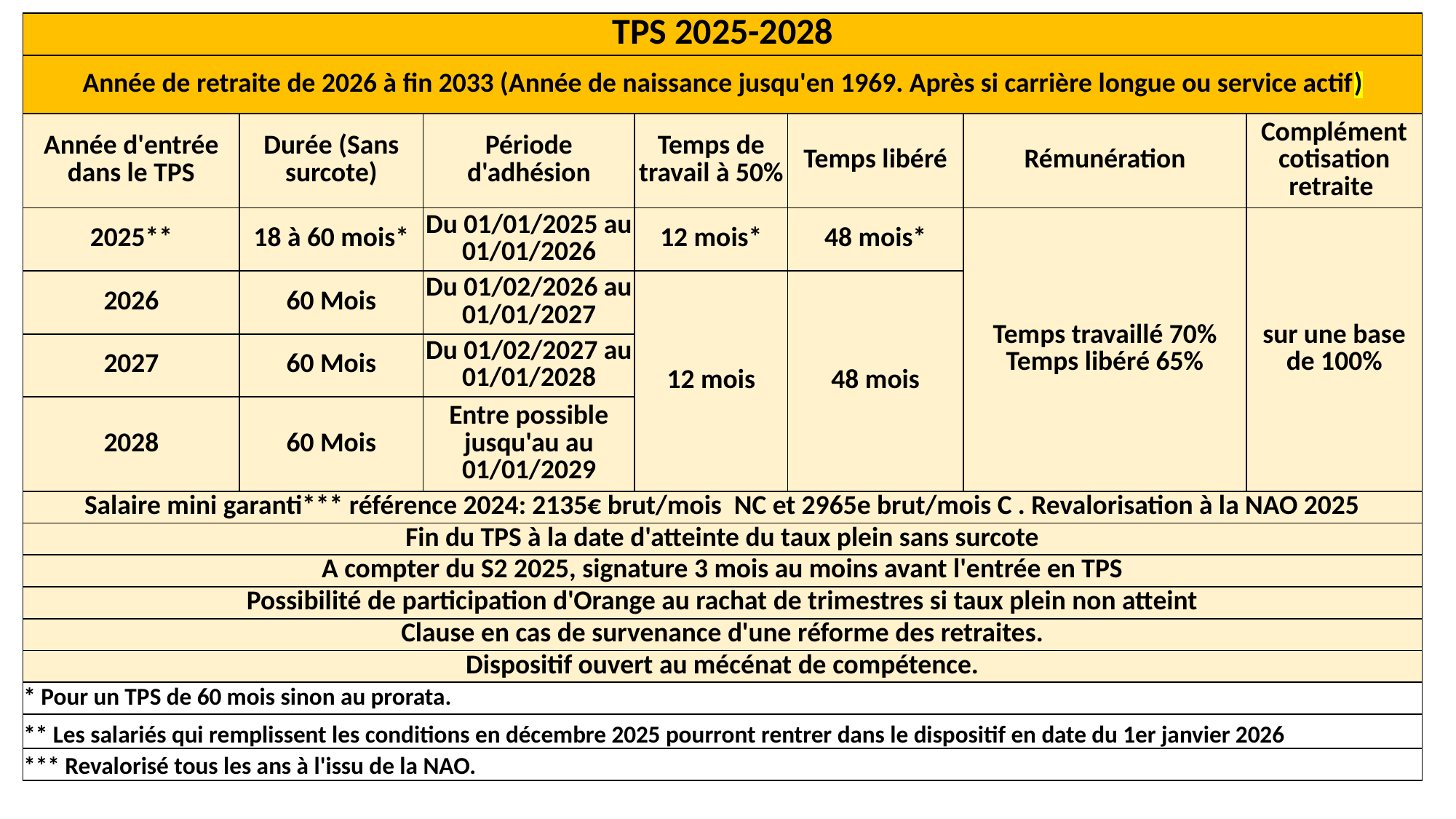

| TPS 2025-2028 |  |  |  |  |  |  |
| --- | --- | --- | --- | --- | --- | --- |
| Année de retraite de 2026 à fin 2033 (Année de naissance jusqu'en 1969. Après si carrière longue ou service actif) |  |  |  |  |  |  |
| Année d'entrée dans le TPS | Durée (Sans surcote) | Période d'adhésion | Temps de travail à 50% | Temps libéré | Rémunération | Complément cotisation retraite |
| 2025\*\* | 18 à 60 mois\* | Du 01/01/2025 au 01/01/2026 | 12 mois\* | 48 mois\* | Temps travaillé 70% Temps libéré 65% | sur une base de 100% |
| 2026 | 60 Mois | Du 01/02/2026 au 01/01/2027 | 12 mois | 48 mois |  |  |
| 2027 | 60 Mois | Du 01/02/2027 au 01/01/2028 |  |  |  |  |
| 2028 | 60 Mois | Entre possible jusqu'au au 01/01/2029 |  |  |  |  |
| Salaire mini garanti\*\*\* référence 2024: 2135€ brut/mois NC et 2965e brut/mois C . Revalorisation à la NAO 2025 |  |  |  |  |  |  |
| Fin du TPS à la date d'atteinte du taux plein sans surcote |  |  |  |  |  |  |
| A compter du S2 2025, signature 3 mois au moins avant l'entrée en TPS |  |  |  |  |  |  |
| Possibilité de participation d'Orange au rachat de trimestres si taux plein non atteint |  |  |  |  |  |  |
| Clause en cas de survenance d'une réforme des retraites. |  |  |  |  |  |  |
| Dispositif ouvert au mécénat de compétence. |  |  |  |  |  |  |
| \* Pour un TPS de 60 mois sinon au prorata. |  |  |  |  |  |  |
| \*\* Les salariés qui remplissent les conditions en décembre 2025 pourront rentrer dans le dispositif en date du 1er janvier 2026 |  |  |  |  |  |  |
| \*\*\* Revalorisé tous les ans à l'issu de la NAO. |  |  |  |  |  |  |